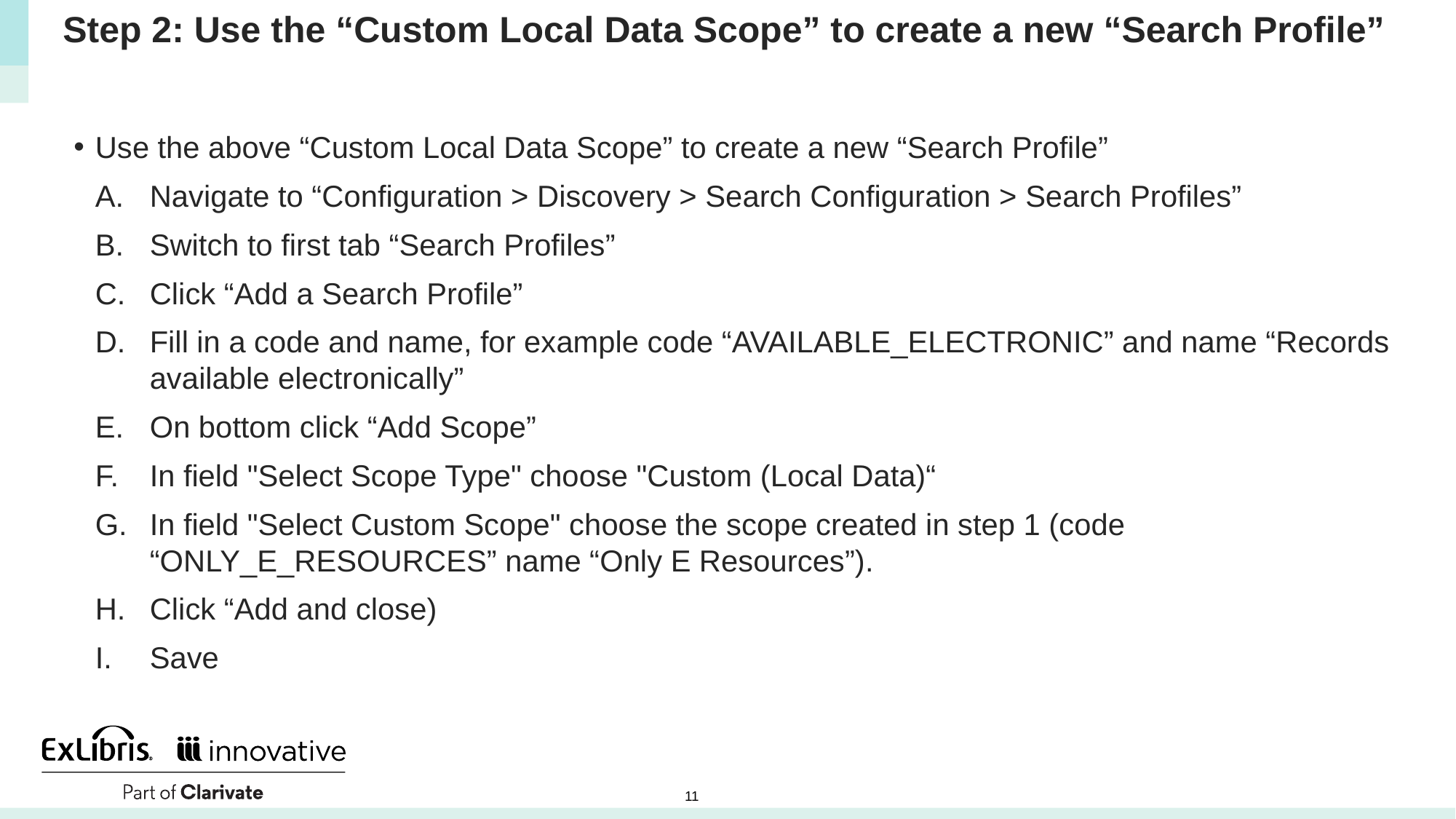

# Step 2: Use the “Custom Local Data Scope” to create a new “Search Profile”
Use the above “Custom Local Data Scope” to create a new “Search Profile”
Navigate to “Configuration > Discovery > Search Configuration > Search Profiles”
Switch to first tab “Search Profiles”
Click “Add a Search Profile”
Fill in a code and name, for example code “AVAILABLE_ELECTRONIC” and name “Records available electronically”
On bottom click “Add Scope”
In field "Select Scope Type" choose "Custom (Local Data)“
In field "Select Custom Scope" choose the scope created in step 1 (code “ONLY_E_RESOURCES” name “Only E Resources”).
Click “Add and close)
Save

11